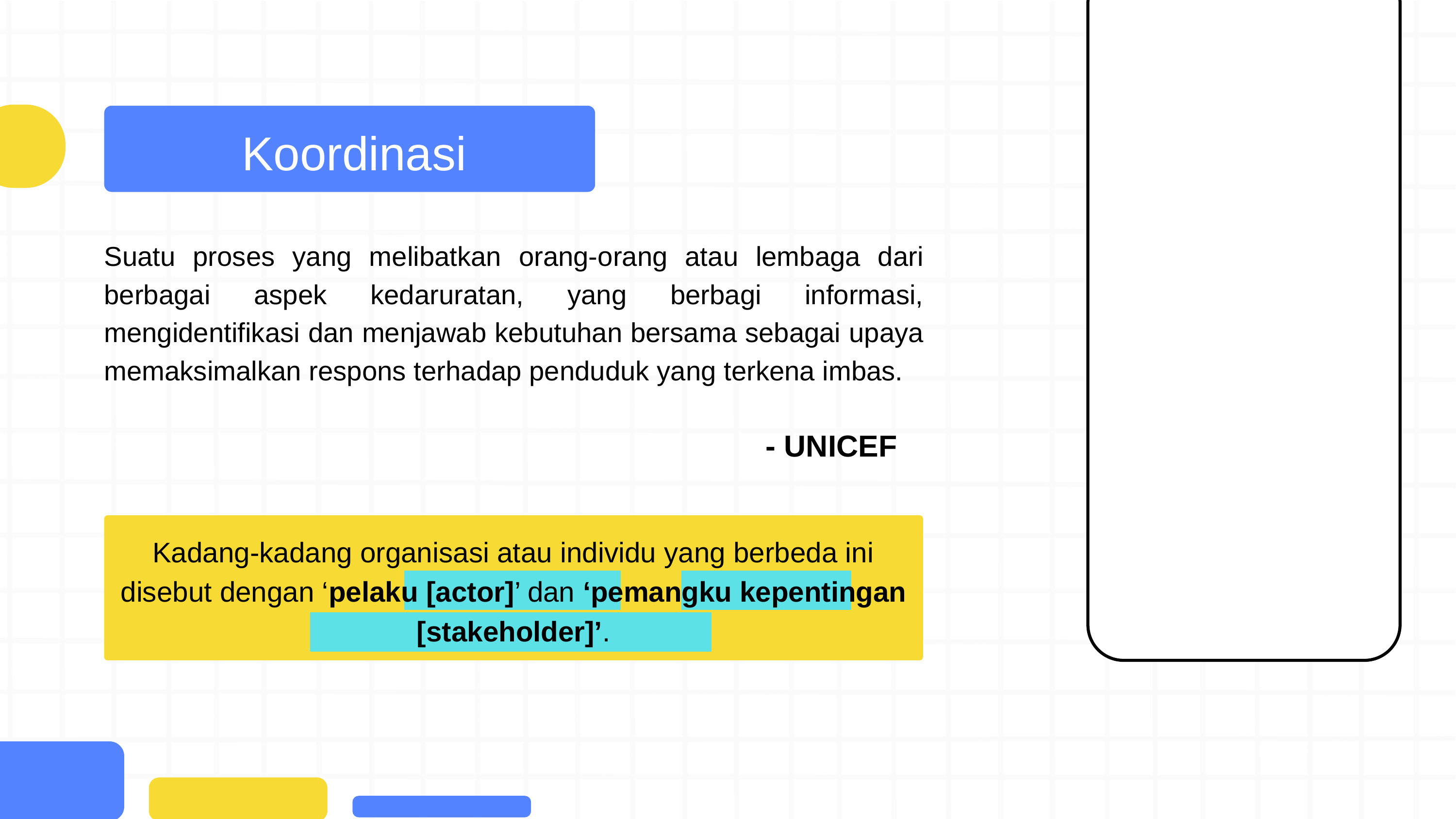

Koordinasi

Suatu proses yang melibatkan orang-orang atau lembaga dari berbagai aspek kedaruratan, yang berbagi informasi, mengidentifikasi dan menjawab kebutuhan bersama sebagai upaya memaksimalkan respons terhadap penduduk yang terkena imbas.
 - UNICEF

Kadang-kadang organisasi atau individu yang berbeda ini disebut dengan ‘pelaku [actor]’ dan ‘pemangku kepentingan [stakeholder]’.